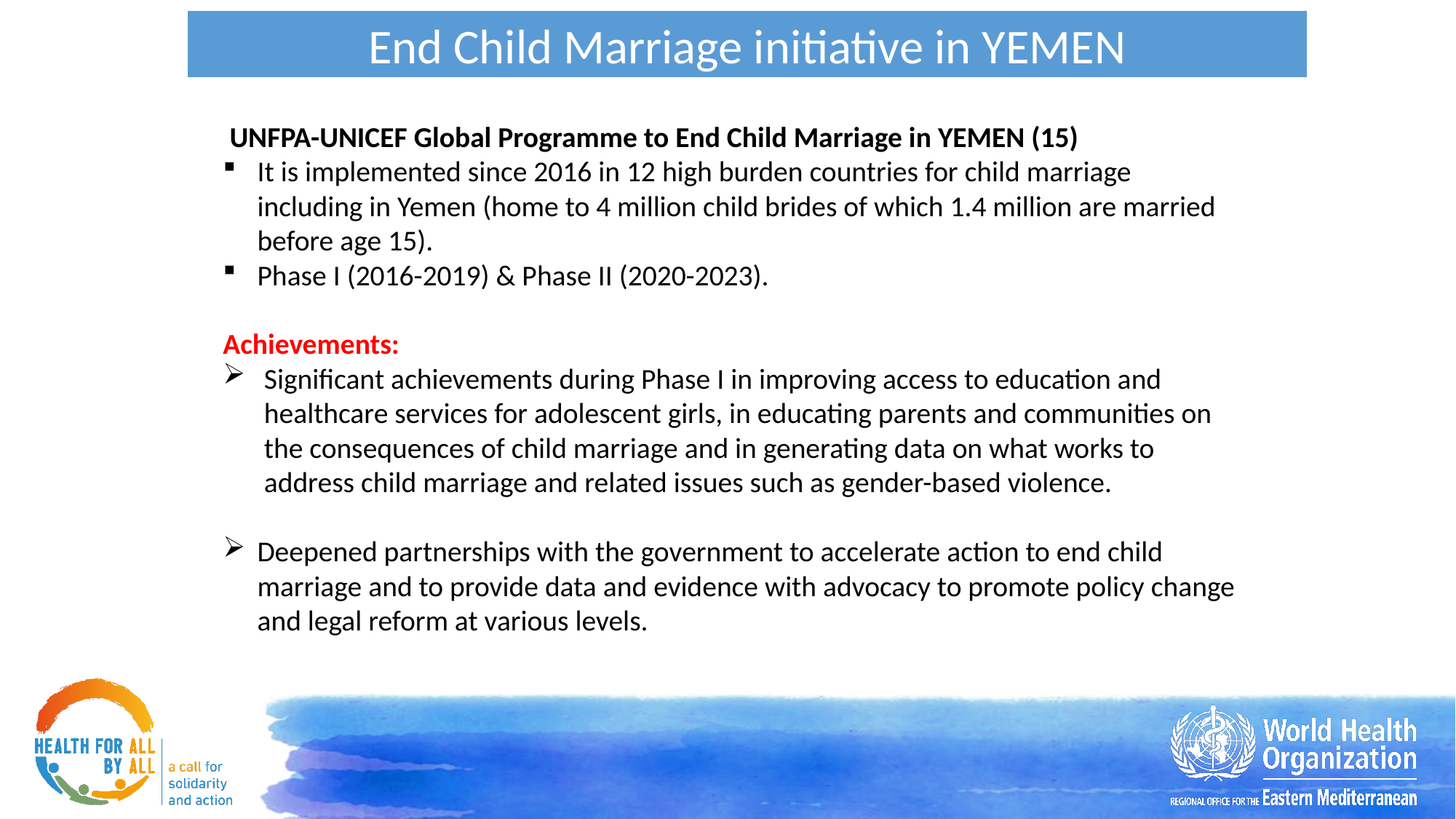

End Child Marriage initiative in YEMEN
 UNFPA-UNICEF Global Programme to End Child Marriage in YEMEN (15)
It is implemented since 2016 in 12 high burden countries for child marriage including in Yemen (home to 4 million child brides of which 1.4 million are married before age 15).
Phase I (2016-2019) & Phase II (2020-2023).

Achievements:
Significant achievements during Phase I in improving access to education and healthcare services for adolescent girls, in educating parents and communities on the consequences of child marriage and in generating data on what works to address child marriage and related issues such as gender-based violence.

Deepened partnerships with the government to accelerate action to end child marriage and to provide data and evidence with advocacy to promote policy change and legal reform at various levels.